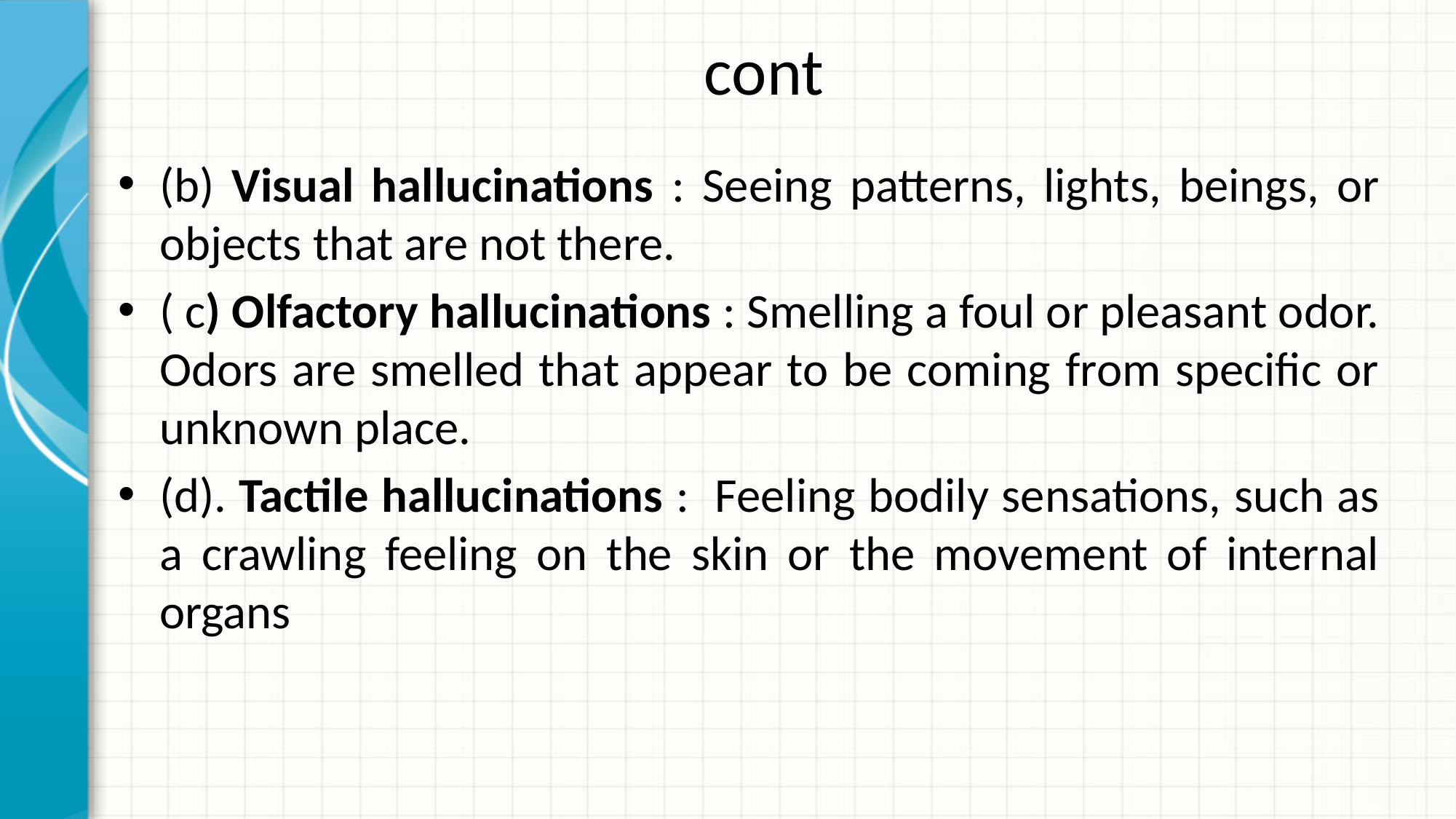

# cont
(b) Visual hallucinations : Seeing patterns, lights, beings, or objects that are not there.
( c) Olfactory hallucinations : Smelling a foul or pleasant odor. Odors are smelled that appear to be coming from specific or unknown place.
(d). Tactile hallucinations :  Feeling bodily sensations, such as a crawling feeling on the skin or the movement of internal organs